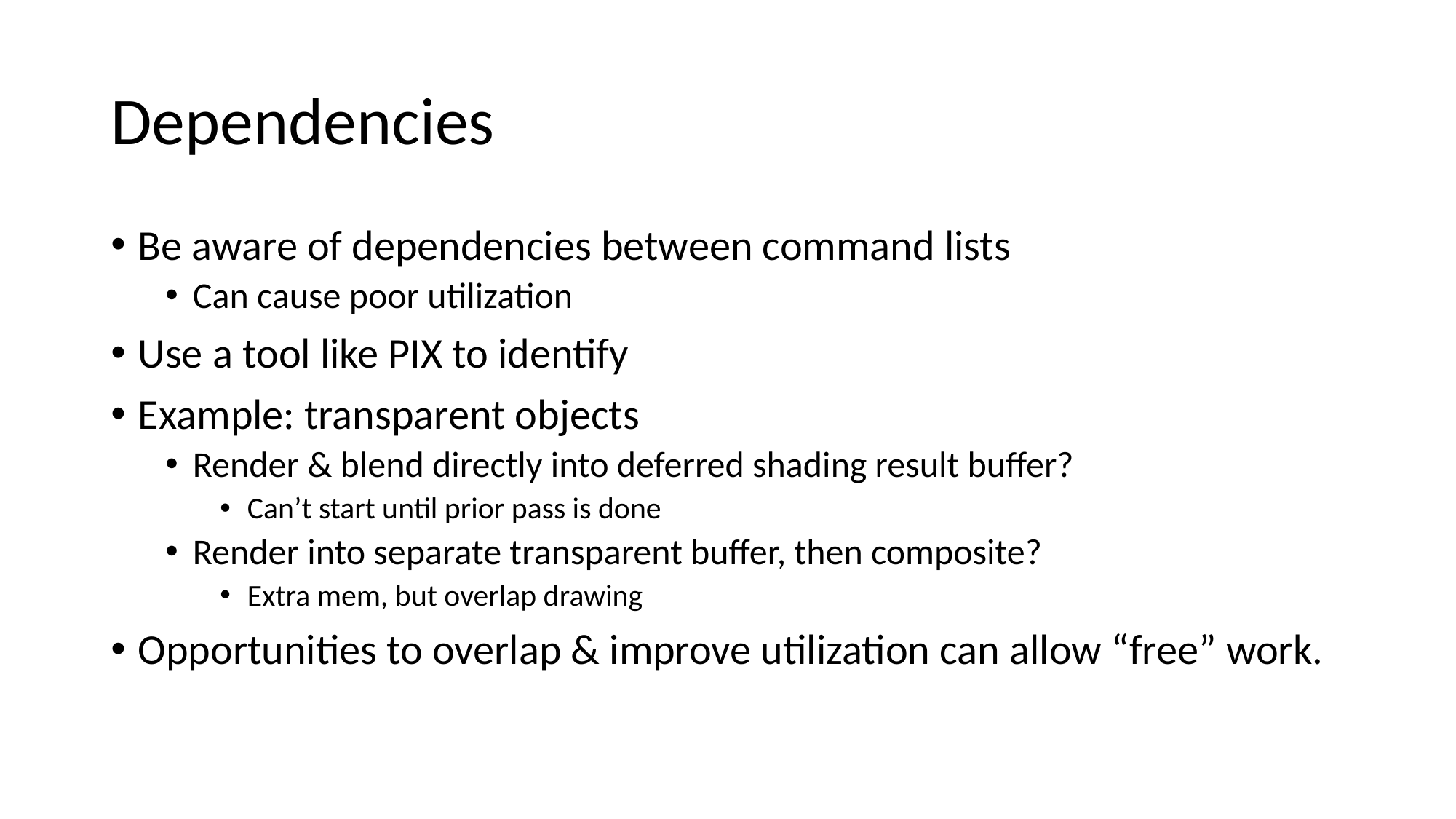

# Dependencies
Be aware of dependencies between command lists
Can cause poor utilization
Use a tool like PIX to identify
Example: transparent objects
Render & blend directly into deferred shading result buffer?
Can’t start until prior pass is done
Render into separate transparent buffer, then composite?
Extra mem, but overlap drawing
Opportunities to overlap & improve utilization can allow “free” work.